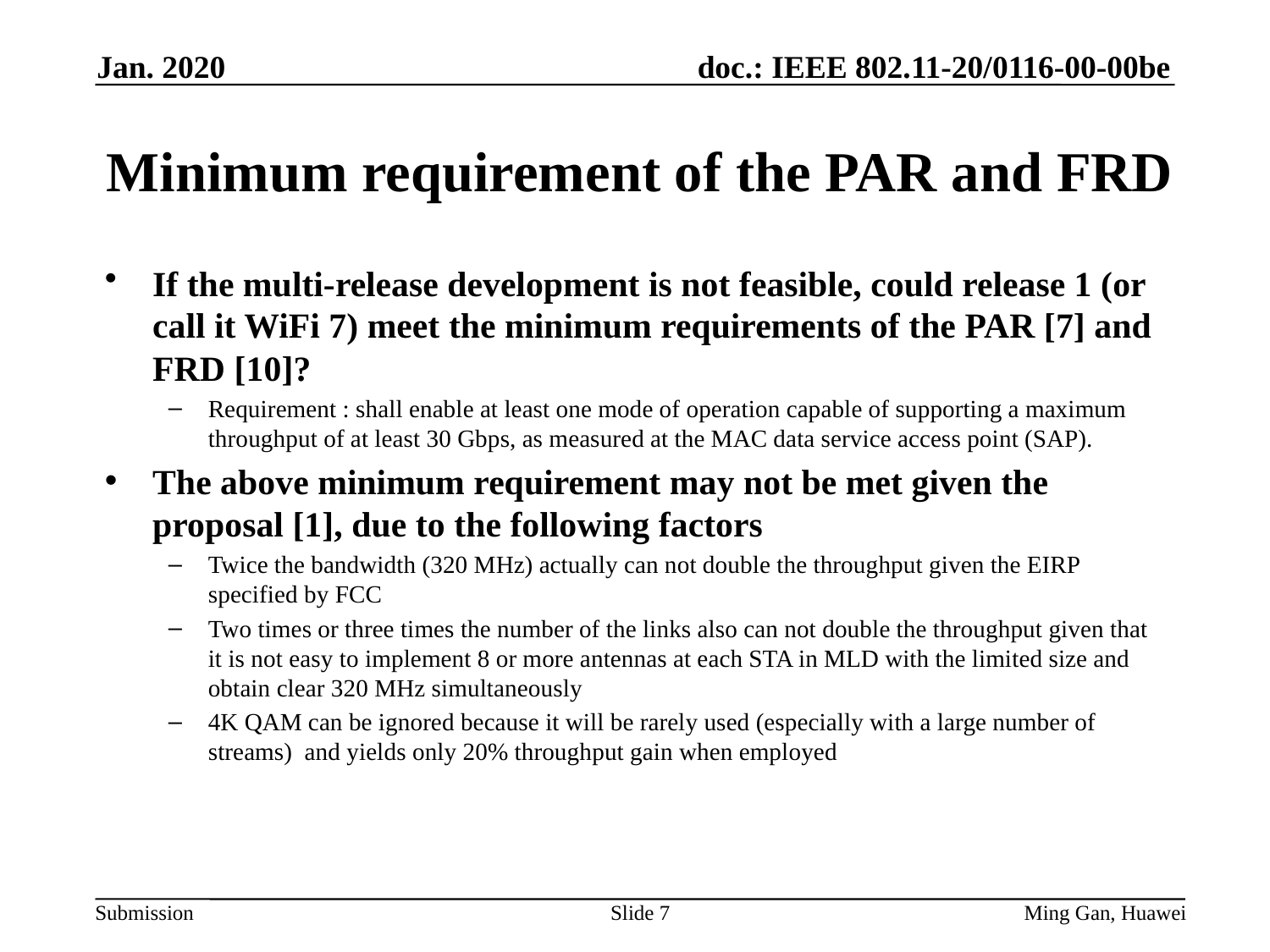

Jan. 2020
# Minimum requirement of the PAR and FRD
If the multi-release development is not feasible, could release 1 (or call it WiFi 7) meet the minimum requirements of the PAR [7] and FRD [10]?
Requirement : shall enable at least one mode of operation capable of supporting a maximum throughput of at least 30 Gbps, as measured at the MAC data service access point (SAP).
The above minimum requirement may not be met given the proposal [1], due to the following factors
Twice the bandwidth (320 MHz) actually can not double the throughput given the EIRP specified by FCC
Two times or three times the number of the links also can not double the throughput given that it is not easy to implement 8 or more antennas at each STA in MLD with the limited size and obtain clear 320 MHz simultaneously
4K QAM can be ignored because it will be rarely used (especially with a large number of streams)  and yields only 20% throughput gain when employed

Slide 7
Ming Gan, Huawei